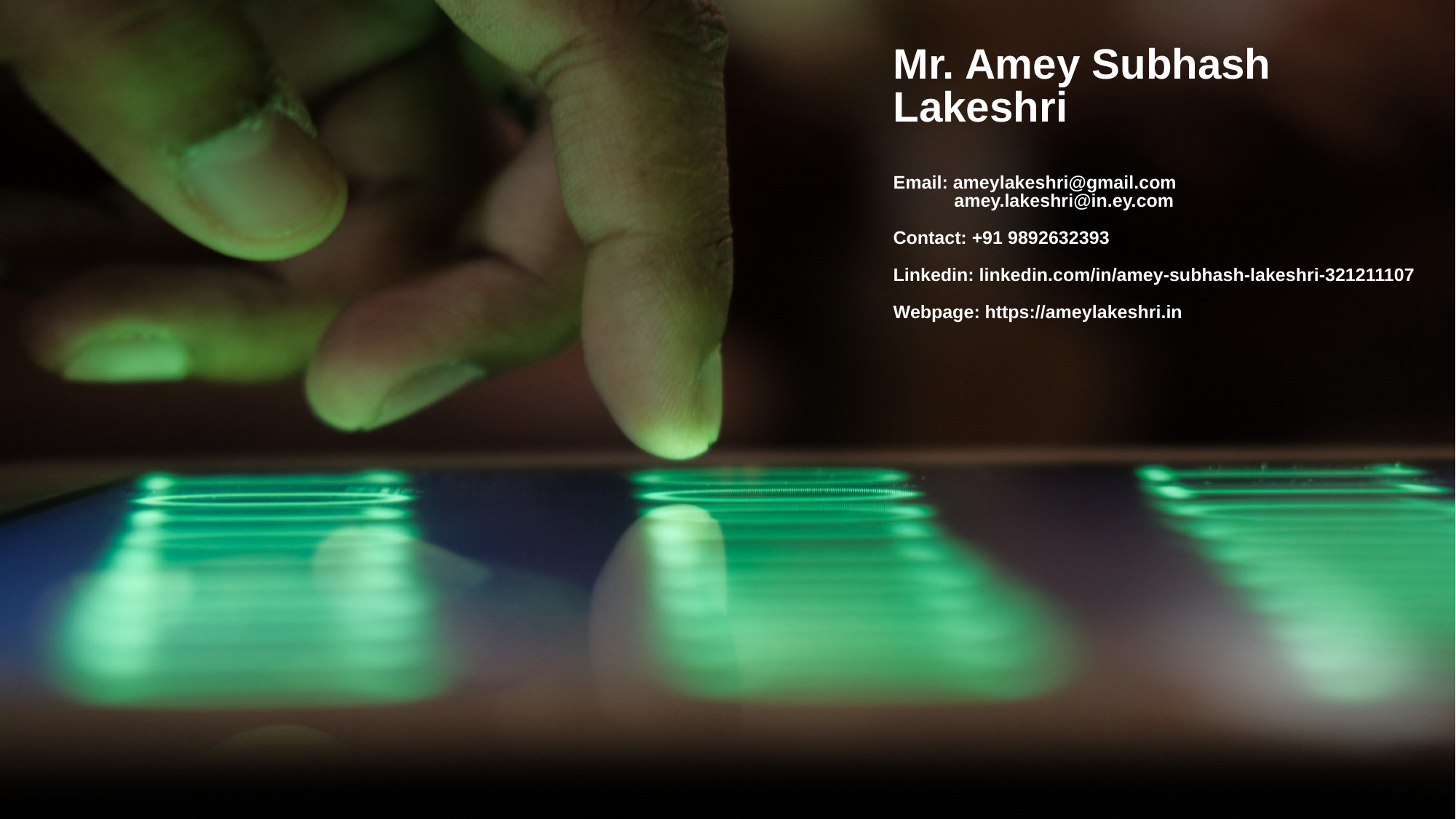

# Mr. Amey Subhash Lakeshri Email: ameylakeshri@gmail.com amey.lakeshri@in.ey.com Contact: +91 9892632393 Linkedin: linkedin.com/in/amey-subhash-lakeshri-321211107 Webpage: https://ameylakeshri.in